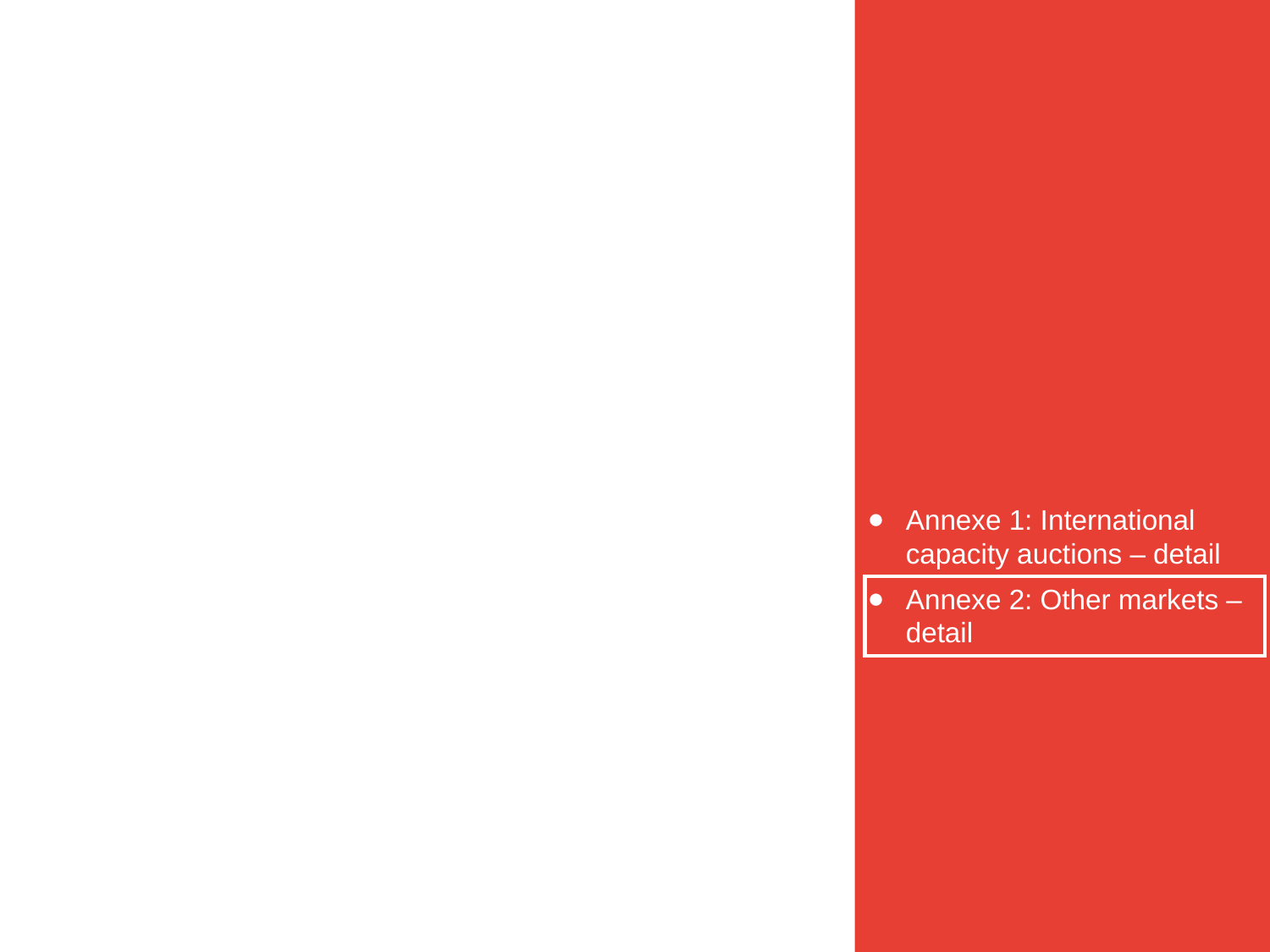

Annexe 1: International capacity auctions – detail
Annexe 2: Other markets – detail